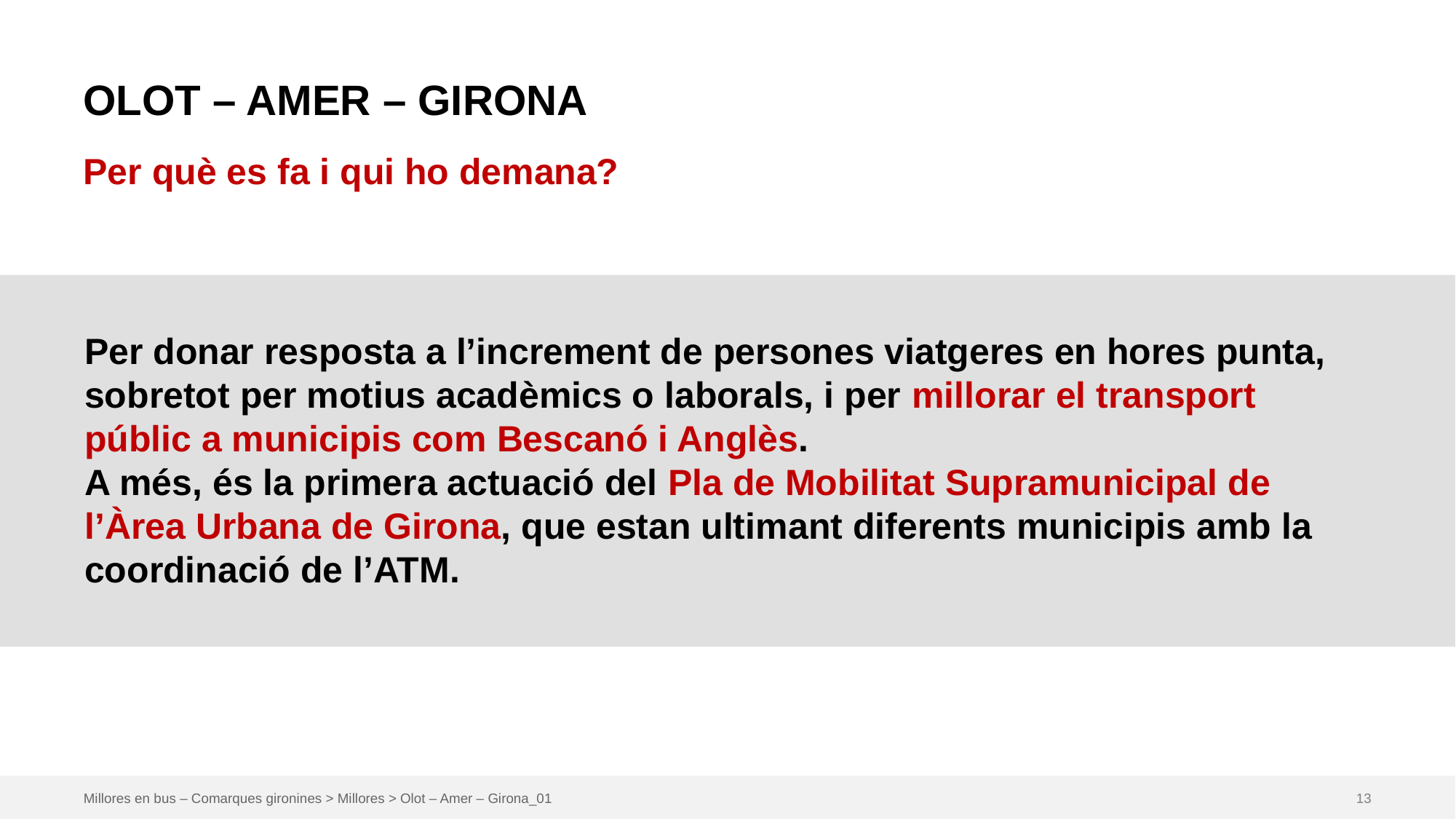

# OLOT – AMER – GIRONA
Per què es fa i qui ho demana?

Per donar resposta a l’increment de persones viatgeres en hores punta, sobretot per motius acadèmics o laborals, i per millorar el transport públic a municipis com Bescanó i Anglès.
A més, és la primera actuació del Pla de Mobilitat Supramunicipal de l’Àrea Urbana de Girona, que estan ultimant diferents municipis amb la coordinació de l’ATM.
Millores en bus – Comarques gironines > Millores > Olot – Amer – Girona_01